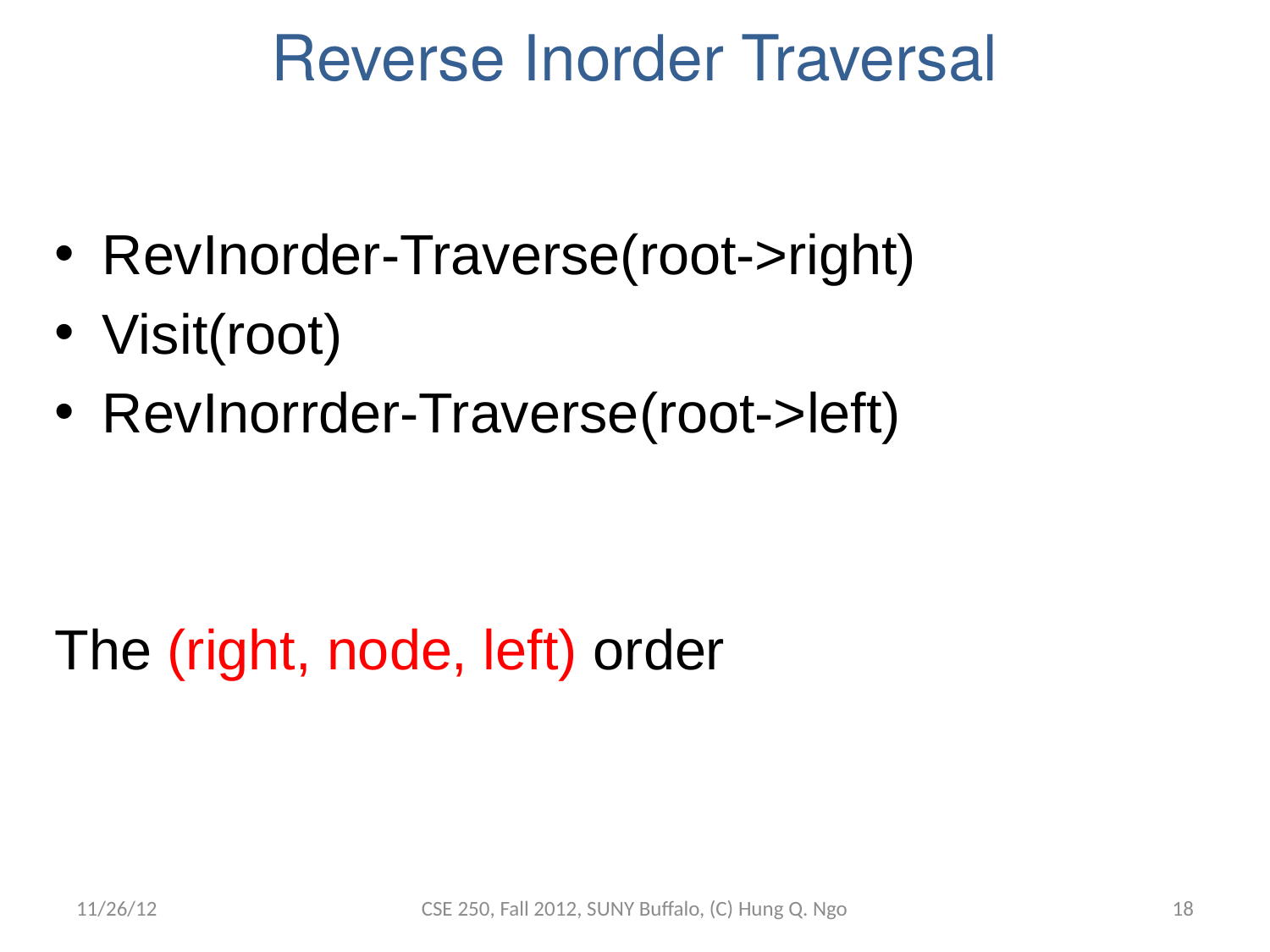

# Reverse Inorder Traversal
RevInorder-Traverse(root->right)
Visit(root)
RevInorrder-Traverse(root->left)

The (right, node, left) order

11/26/12
CSE 250, Fall 2012, SUNY Buffalo, (C) Hung Q. Ngo
18